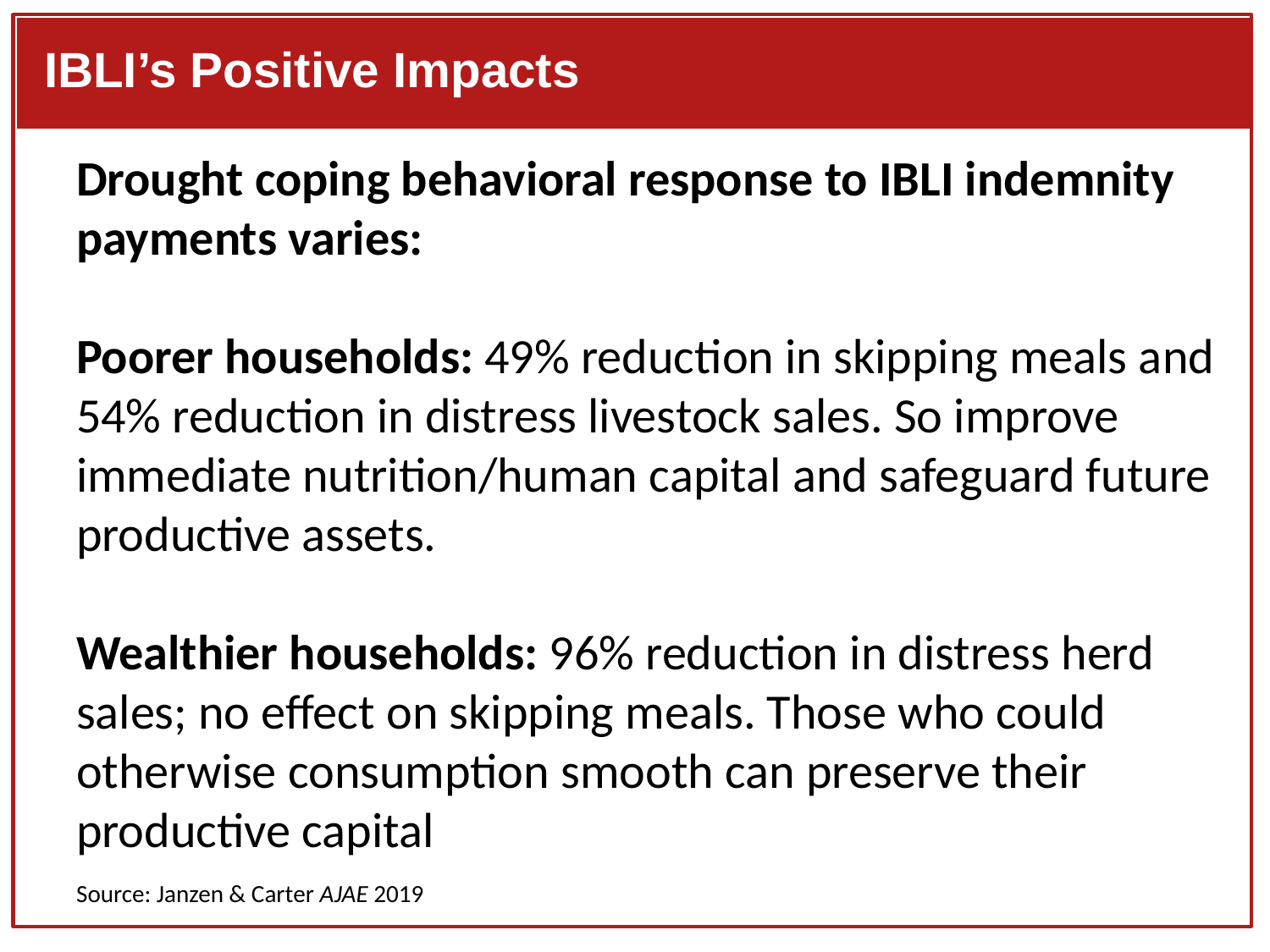

IBLI’s Positive Impacts
Drought coping behavioral response to IBLI indemnity payments varies:

Poorer households: 49% reduction in skipping meals and 54% reduction in distress livestock sales. So improve immediate nutrition/human capital and safeguard future productive assets.

Wealthier households: 96% reduction in distress herd  sales; no effect on skipping meals. Those who could otherwise consumption smooth can preserve their productive capital
Source: Janzen & Carter AJAE 2019

#